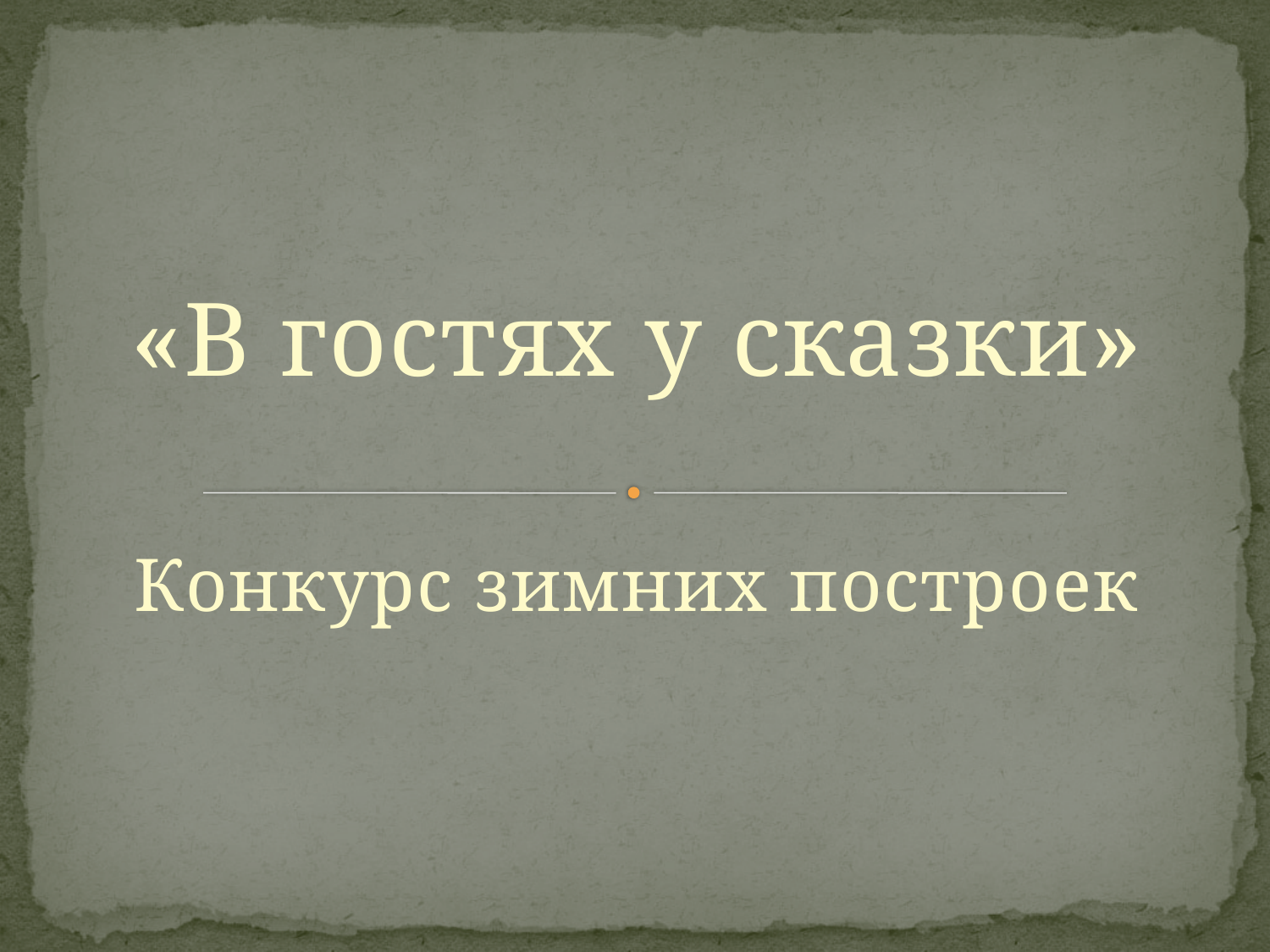

«В гостях у сказки»

Конкурс зимних построек